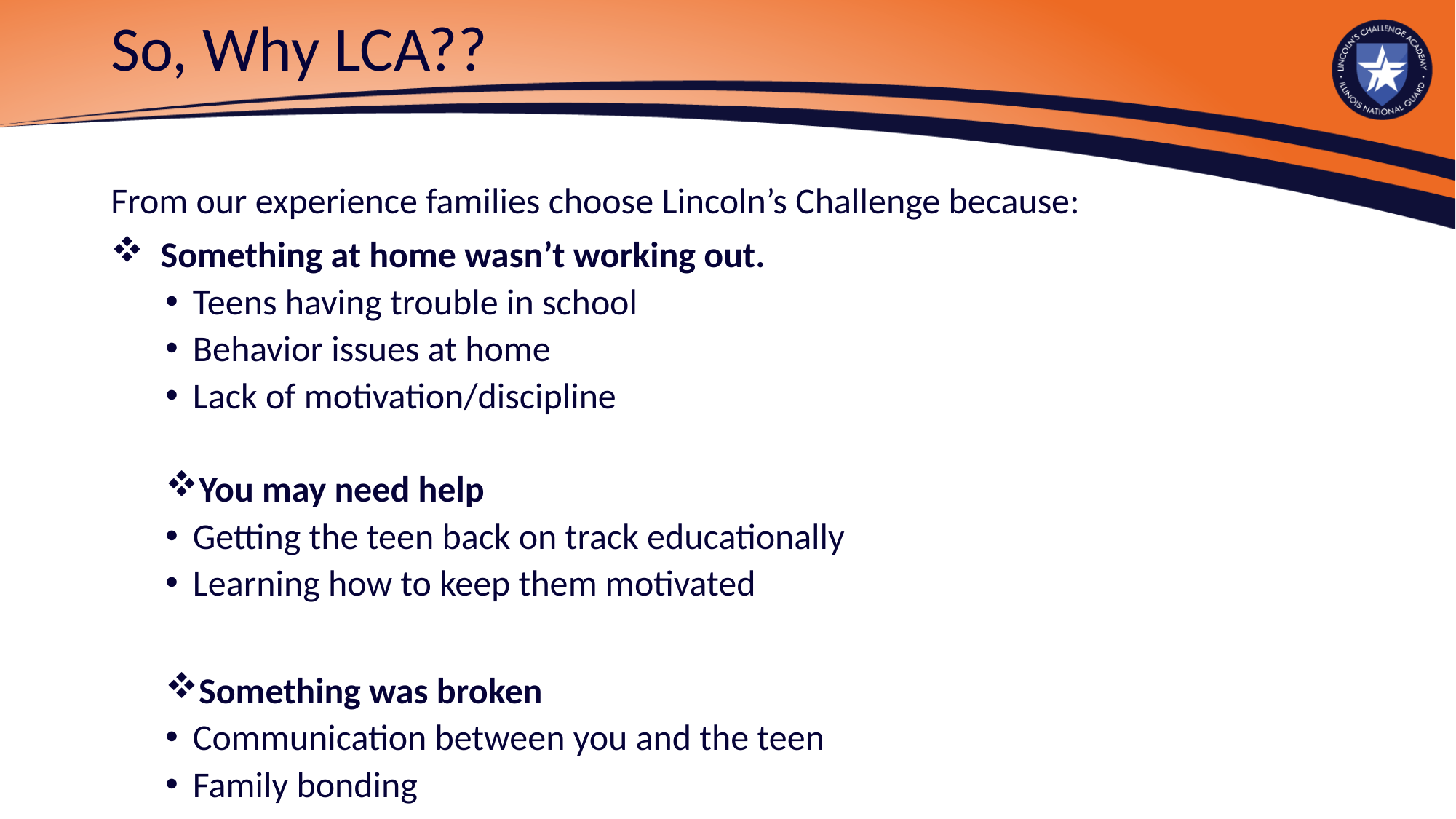

# So, Why LCA??
From our experience families choose Lincoln’s Challenge because:
  Something at home wasn’t working out.
Teens having trouble in school
Behavior issues at home
Lack of motivation/discipline

You may need help
Getting the teen back on track educationally
Learning how to keep them motivated

Something was broken
Communication between you and the teen
Family bonding